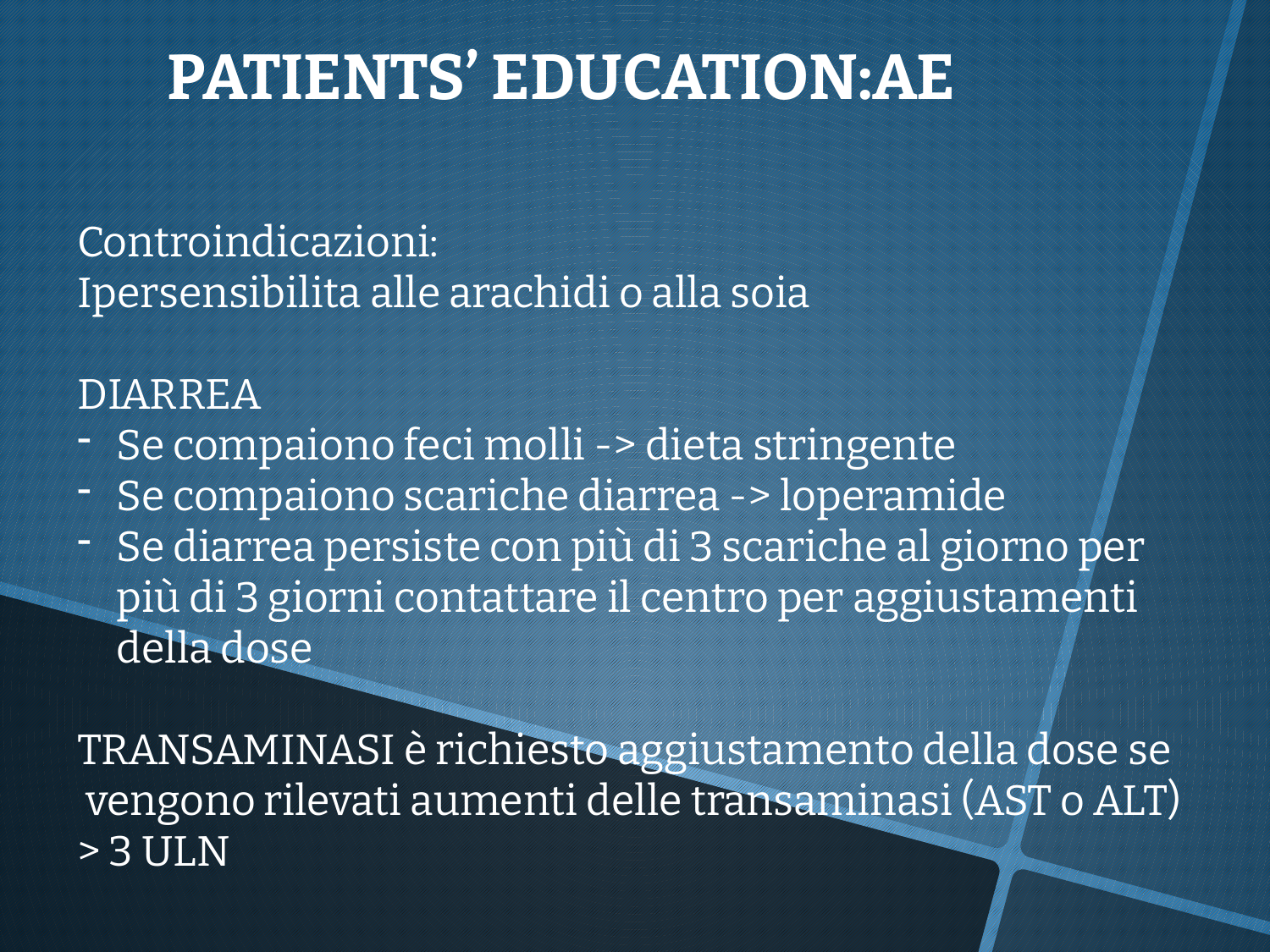

PATIENTS’ EDUCATION:AE
Controindicazioni:
Ipersensibilita alle arachidi o alla soia

DIARREA
Se compaiono feci molli -> dieta stringente
Se compaiono scariche diarrea -> loperamide
Se diarrea persiste con più di 3 scariche al giorno per più di 3 giorni contattare il centro per aggiustamenti della dose

TRANSAMINASI è richiesto aggiustamento della dose se
 vengono rilevati aumenti delle transaminasi (AST o ALT) > 3 ULN